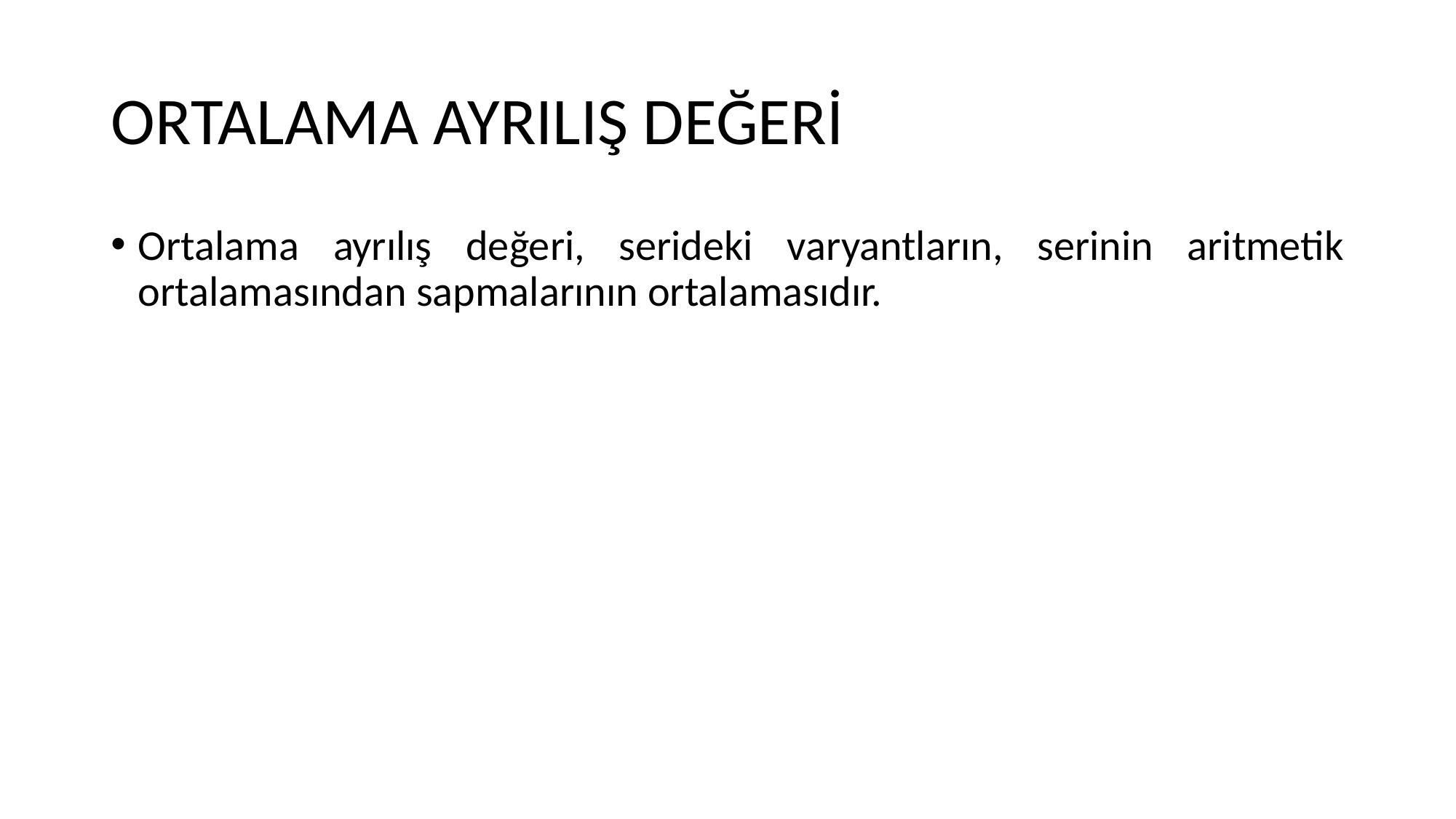

# ORTALAMA AYRILIŞ DEĞERİ
Ortalama ayrılış değeri, serideki varyantların, serinin aritmetik ortalamasından sapmalarının ortalamasıdır.